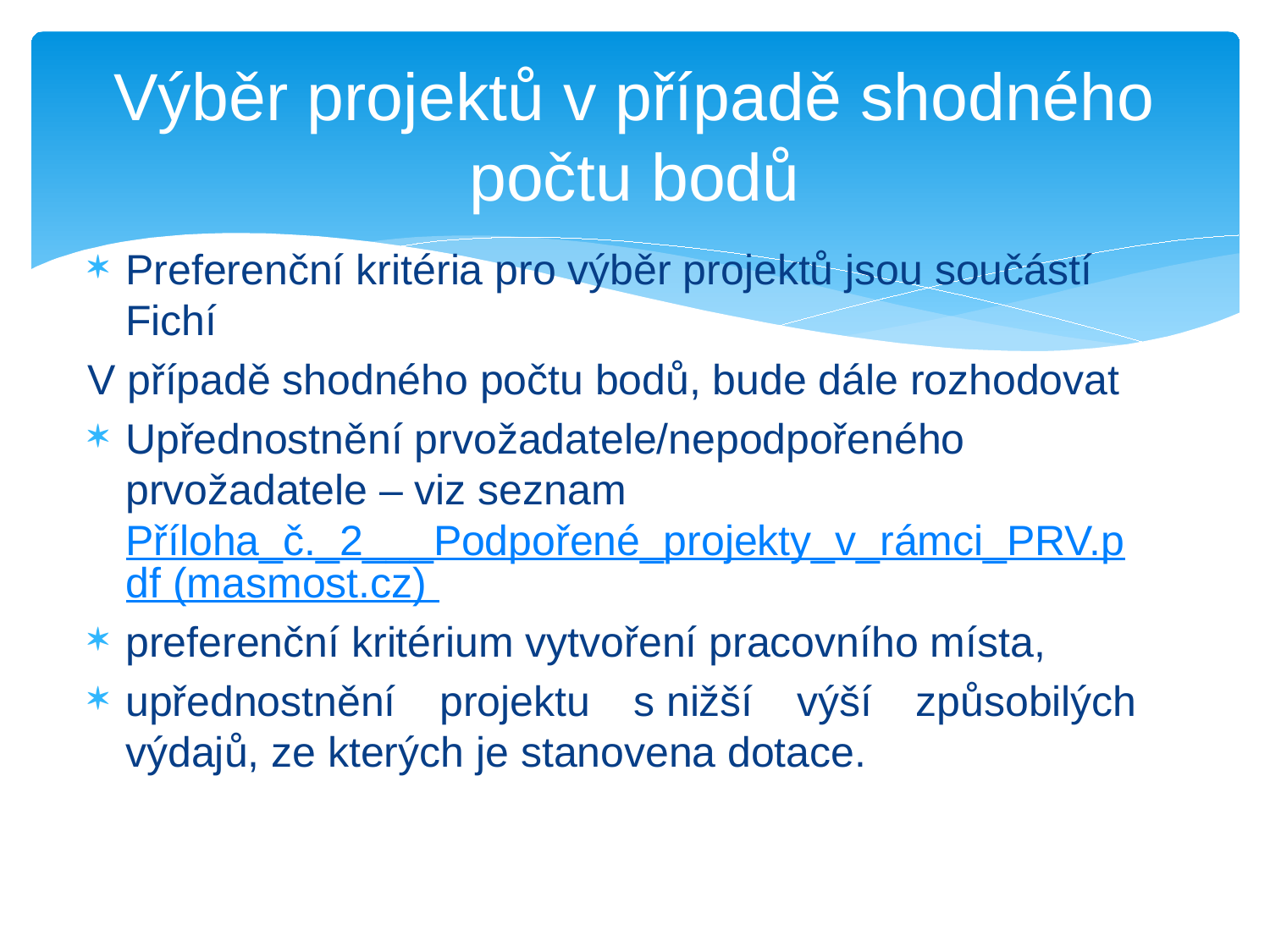

# Výběr projektů v případě shodného počtu bodů
Preferenční kritéria pro výběr projektů jsou součástí Fichí
V případě shodného počtu bodů, bude dále rozhodovat
Upřednostnění prvožadatele/nepodpořeného prvožadatele – viz seznam Příloha_č._2___Podpořené_projekty_v_rámci_PRV.pdf (masmost.cz)
preferenční kritérium vytvoření pracovního místa,
upřednostnění projektu s nižší výší způsobilých výdajů, ze kterých je stanovena dotace.